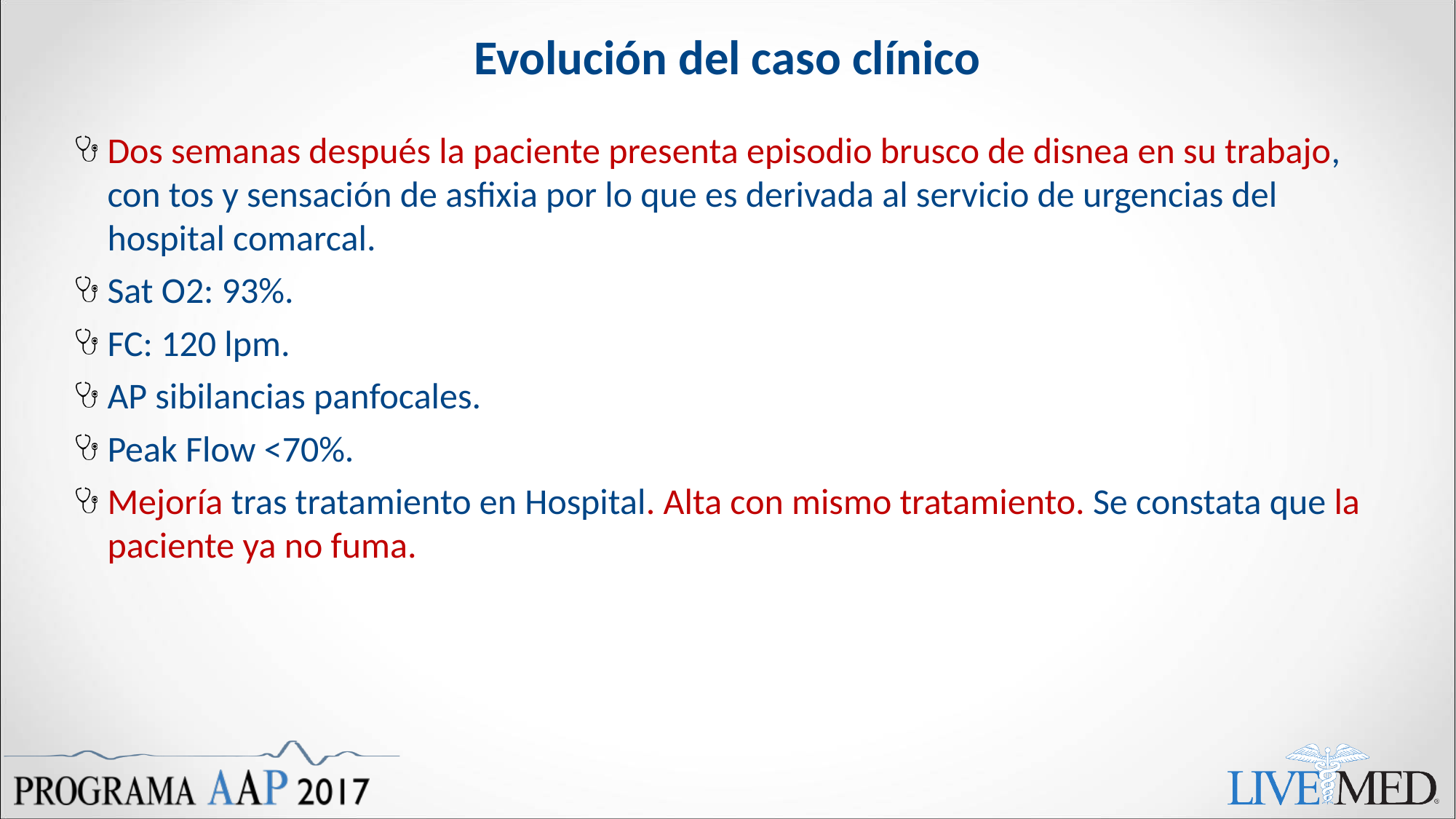

# Evolución del caso clínico
Dos semanas después la paciente presenta episodio brusco de disnea en su trabajo, con tos y sensación de asfixia por lo que es derivada al servicio de urgencias del hospital comarcal.
Sat O2: 93%.
FC: 120 lpm.
AP sibilancias panfocales.
Peak Flow <70%.
Mejoría tras tratamiento en Hospital. Alta con mismo tratamiento. Se constata que la paciente ya no fuma.